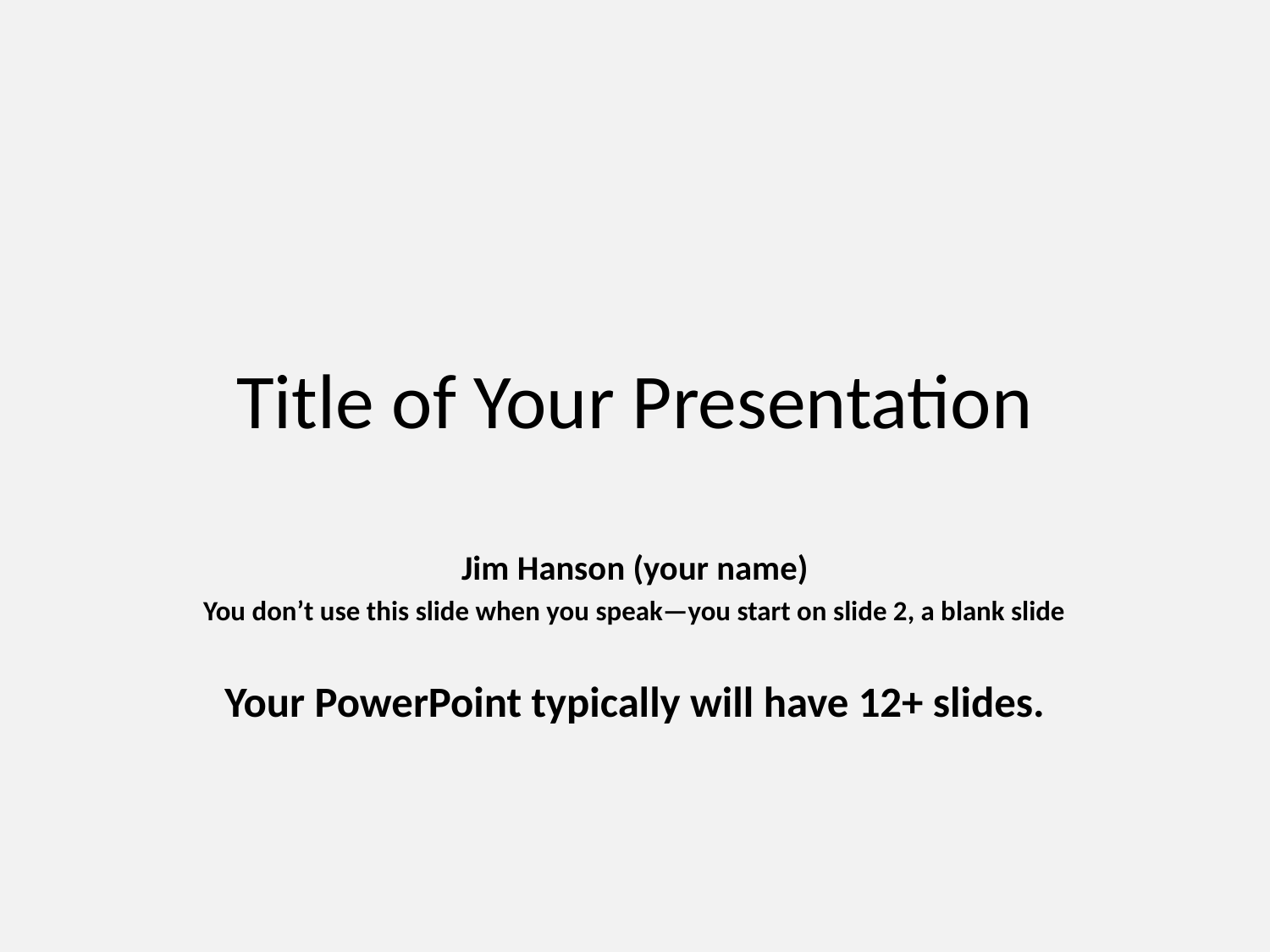

# Title of Your Presentation
Jim Hanson (your name)
You don’t use this slide when you speak—you start on slide 2, a blank slide

Your PowerPoint typically will have 12+ slides.